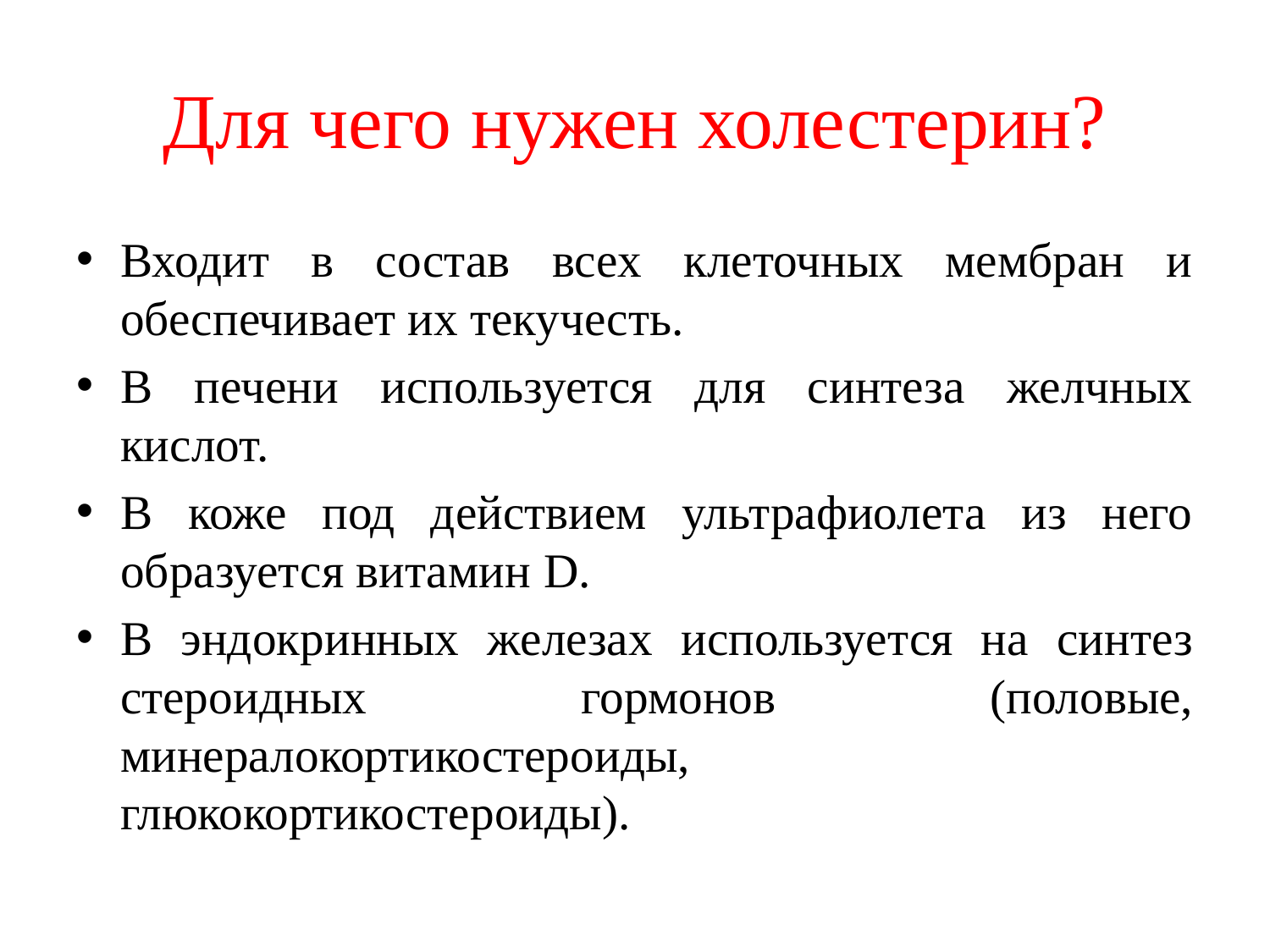

# Для чего нужен холестерин?
Входит в состав всех клеточных мембран и обеспечивает их текучесть.
В печени используется для синтеза желчных кислот.
В коже под действием ультрафиолета из него образуется витамин D.
В эндокринных железах используется на синтез стероид­ных гормонов (половые, минералокортикостероиды, глюкокортикостероиды).